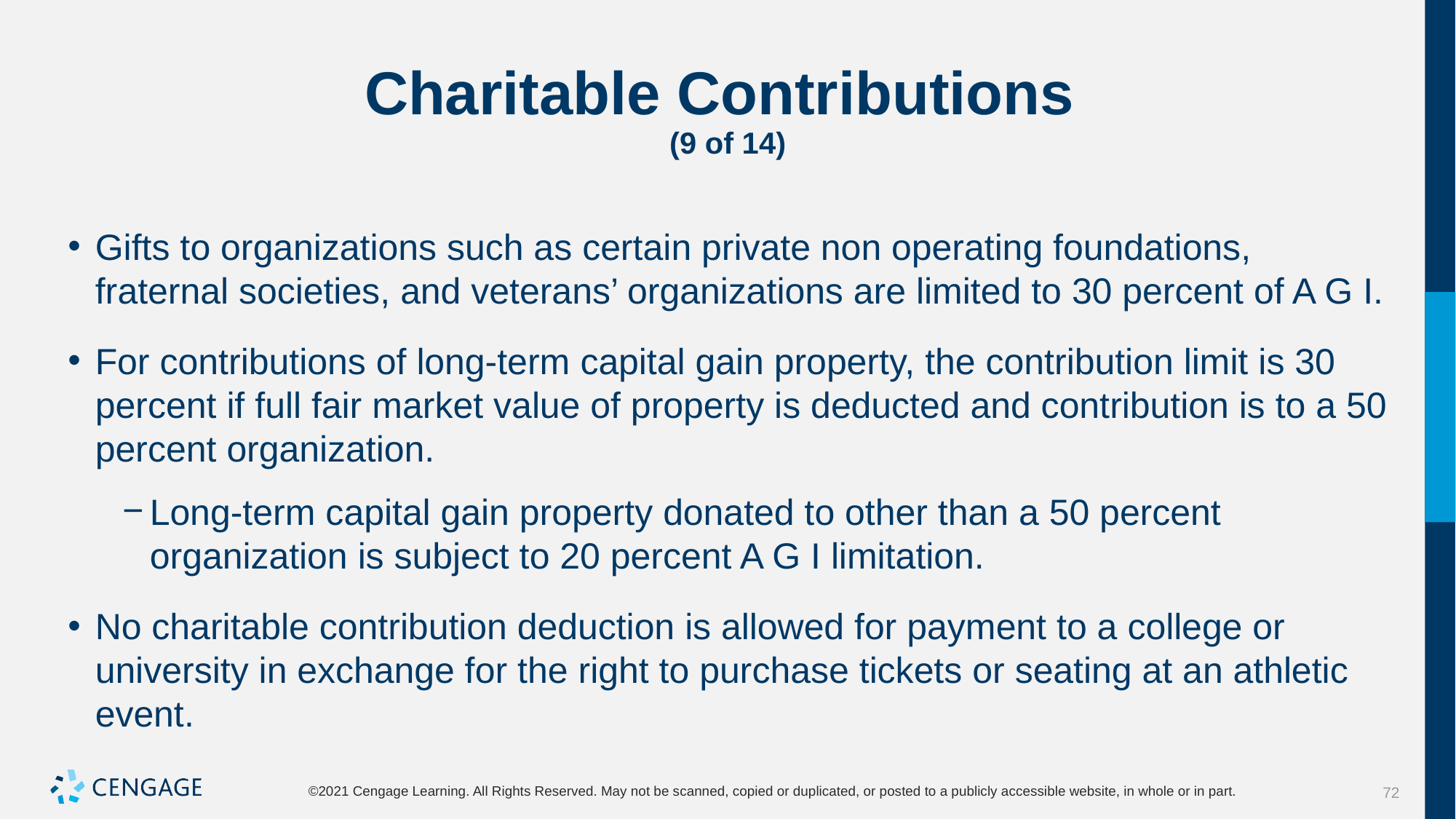

# Charitable Contributions (9 of 14)
Gifts to organizations such as certain private non operating foundations, fraternal societies, and veterans’ organizations are limited to 30 percent of A G I.
For contributions of long-term capital gain property, the contribution limit is 30 percent if full fair market value of property is deducted and contribution is to a 50 percent organization.
Long-term capital gain property donated to other than a 50 percent organization is subject to 20 percent A G I limitation.
No charitable contribution deduction is allowed for payment to a college or university in exchange for the right to purchase tickets or seating at an athletic event.